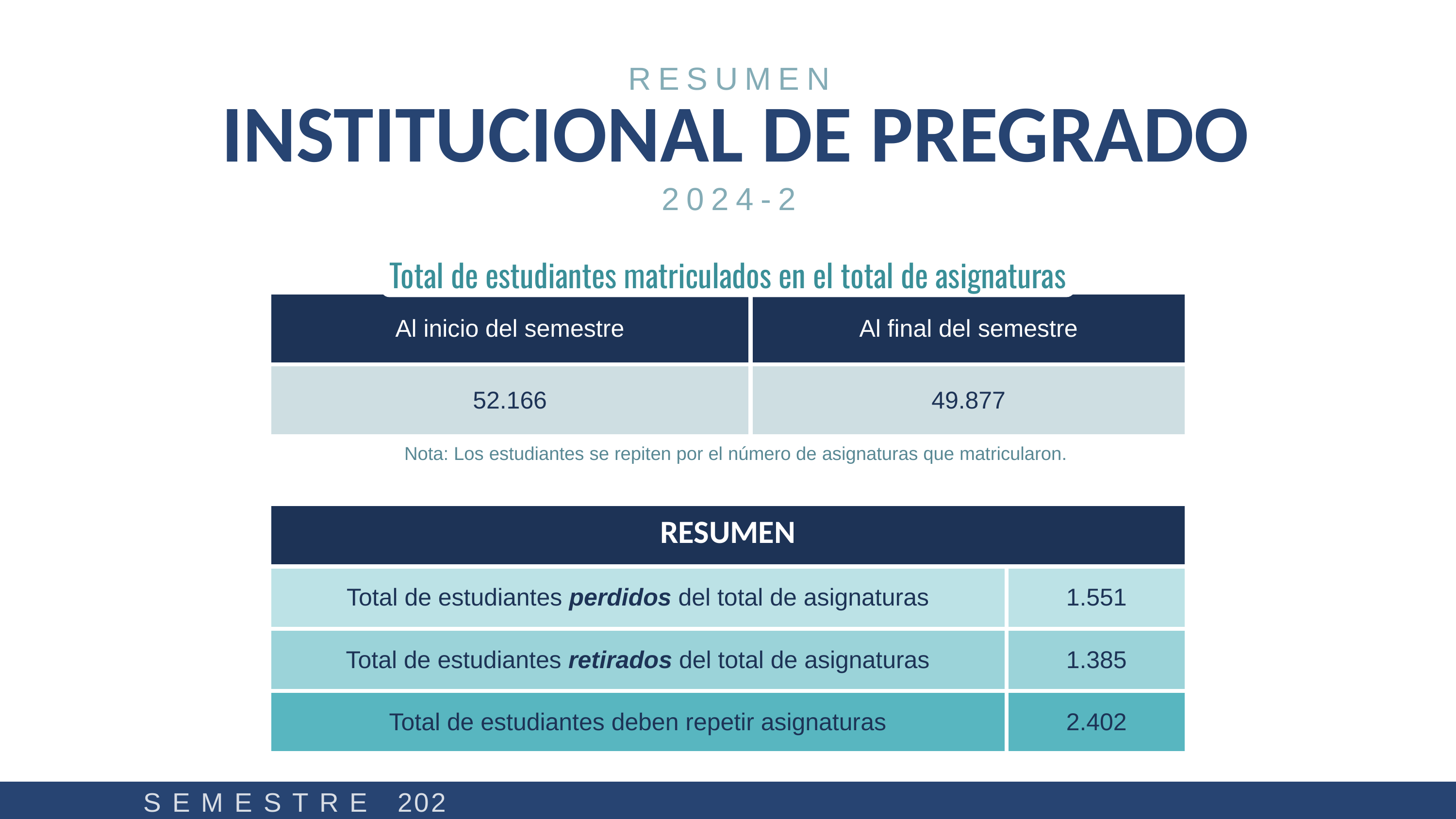

RESUMEN
INSTITUCIONAL DE PREGRADO
2024-2
Total de estudiantes matriculados en el total de asignaturas
| Al inicio del semestre | Al final del semestre |
| --- | --- |
| 52.166 | 49.877 |
Nota: Los estudiantes se repiten por el número de asignaturas que matricularon.
| RESUMEN |  |
| --- | --- |
| Total de estudiantes perdidos del total de asignaturas | 1.551 |
| Total de estudiantes retirados del total de asignaturas | 1.385 |
| Total de estudiantes deben repetir asignaturas | 2.402 |

S E M E S T R E   2024-2